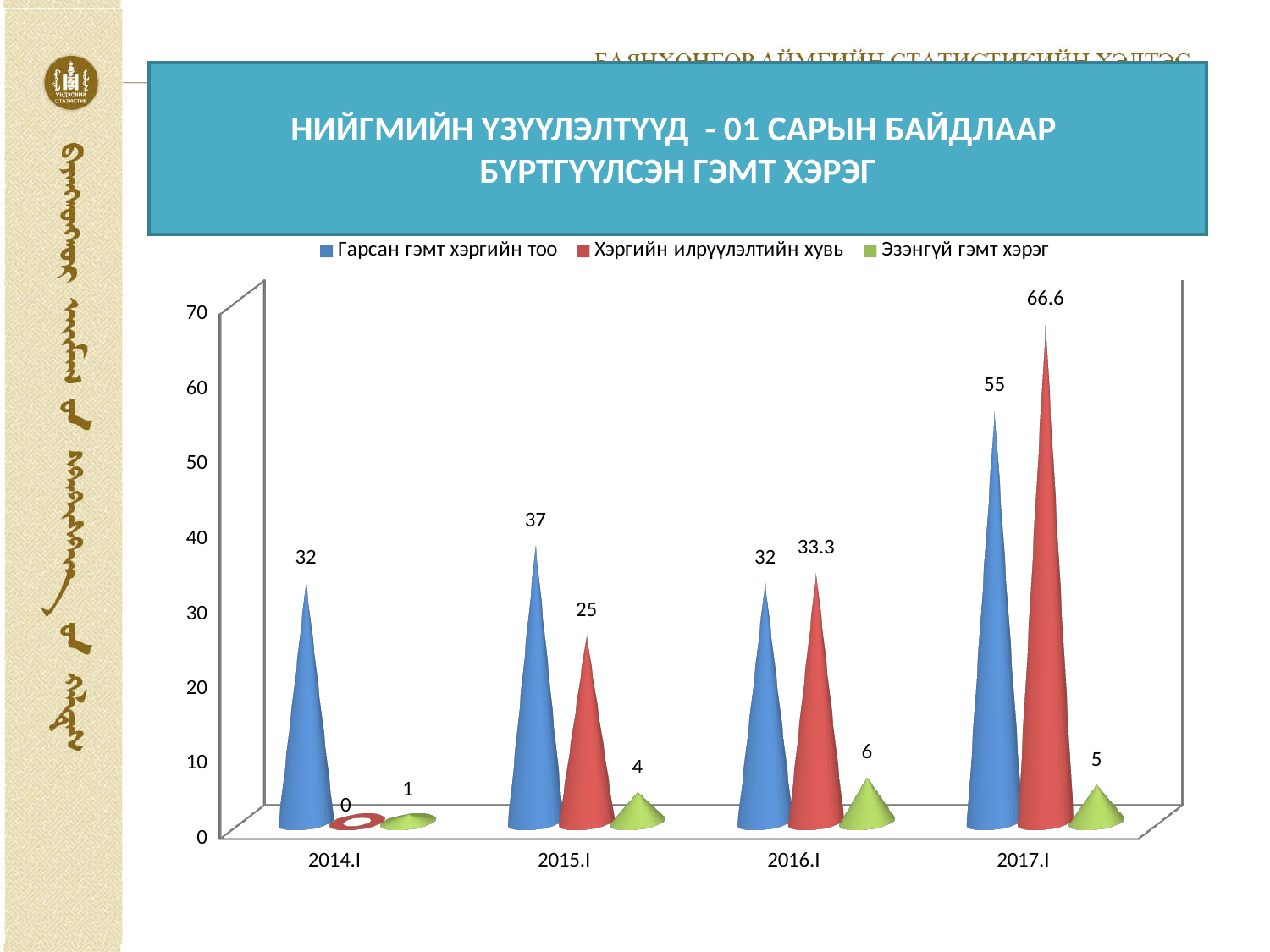

# НИЙГМИЙН ҮЗҮҮЛЭЛТҮҮД  - 01 САРЫН БАЙДЛААР БҮРТГҮҮЛСЭН ГЭМТ ХЭРЭГ

[unsupported chart]